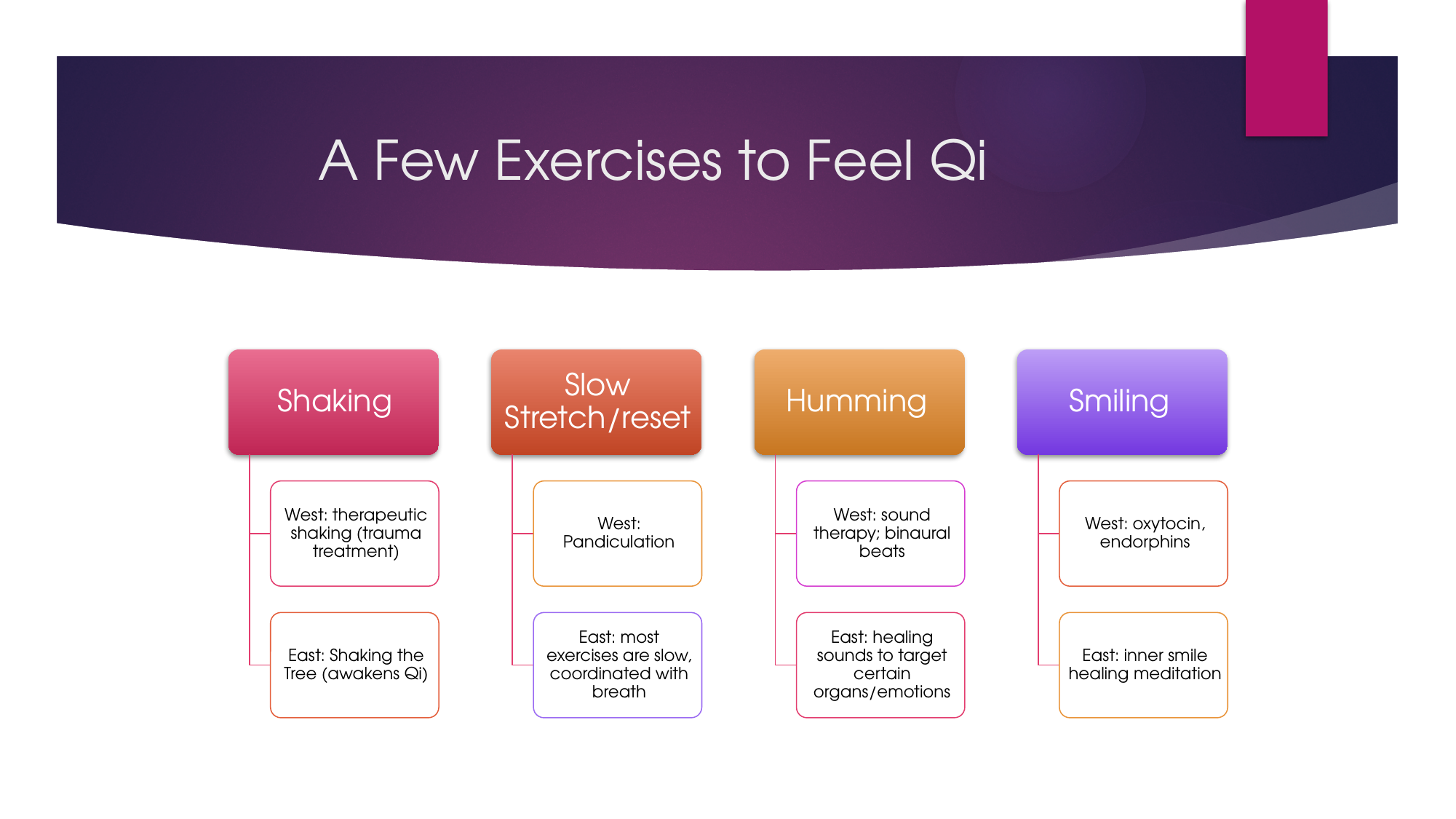

# A Few Exercises to Feel Qi
Shaking
West: therapeutic shaking (trauma treatment)
East: Shaking the Tree (awakens Qi)
Slow Stretch/reset
West: Pandiculation
East: most exercises are slow, coordinated with breath
Humming
West: sound therapy; binaural beats
East: healing sounds to target certain organs/emotions
Smiling
West: oxytocin, endorphins
East: inner smile healing meditation